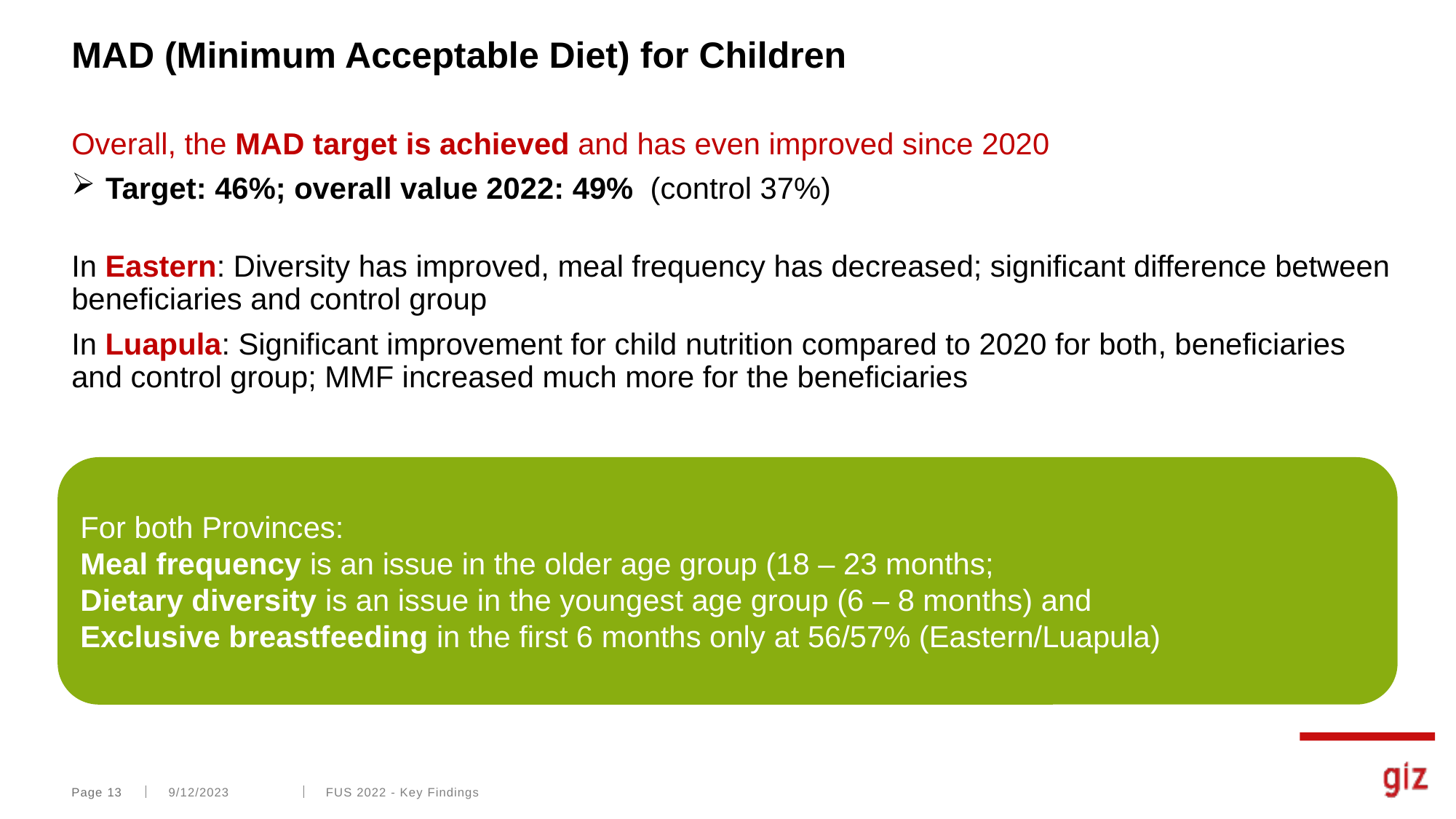

# MAD (Minimum Acceptable Diet) for Children
Overall, the MAD target is achieved and has even improved since 2020
Target: 46%; overall value 2022: 49%  (control 37%)
In Eastern: Diversity has improved, meal frequency has decreased; significant difference between beneficiaries and control group
In Luapula: Significant improvement for child nutrition compared to 2020 for both, beneficiaries and control group; MMF increased much more for the beneficiaries

Luapula
For both Provinces:
Meal frequency is an issue in the older age group (18 – 23 months;
Dietary diversity is an issue in the youngest age group (6 – 8 months) and
Exclusive breastfeeding in the first 6 months only at 56/57% (Eastern/Luapula)
Page 13
FUS 2022 - Key Findings
9/12/2023